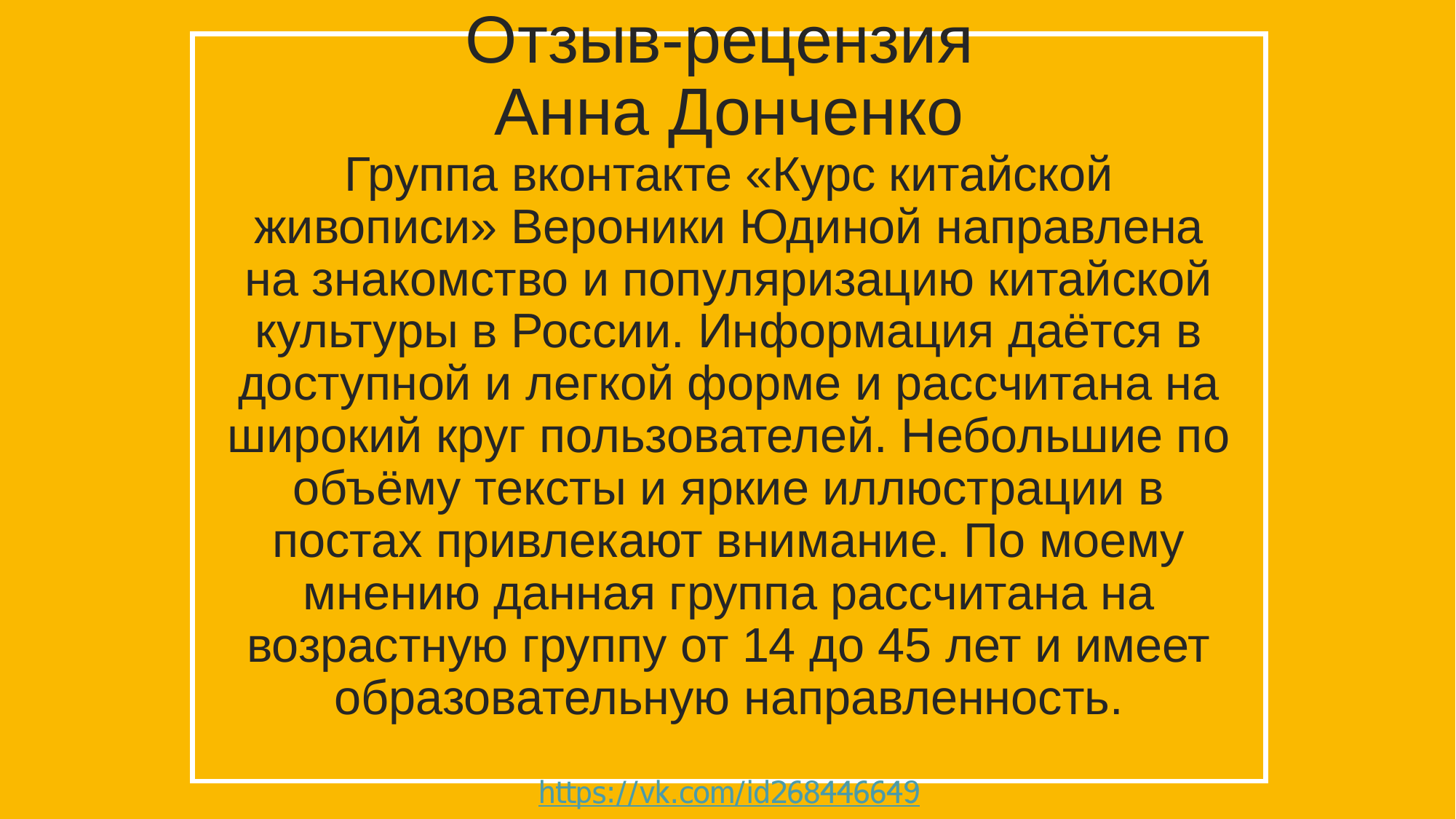

# Отзыв-рецензия Анна Донченко Группа вконтакте «Курс китайской живописи» Вероники Юдиной направлена на знакомство и популяризацию китайской культуры в России. Информация даётся в доступной и легкой форме и рассчитана на широкий круг пользователей. Небольшие по объёму тексты и яркие иллюстрации в постах привлекают внимание. По моему мнению данная группа рассчитана на возрастную группу от 14 до 45 лет и имеет образовательную направленность. https://vk.com/id268446649